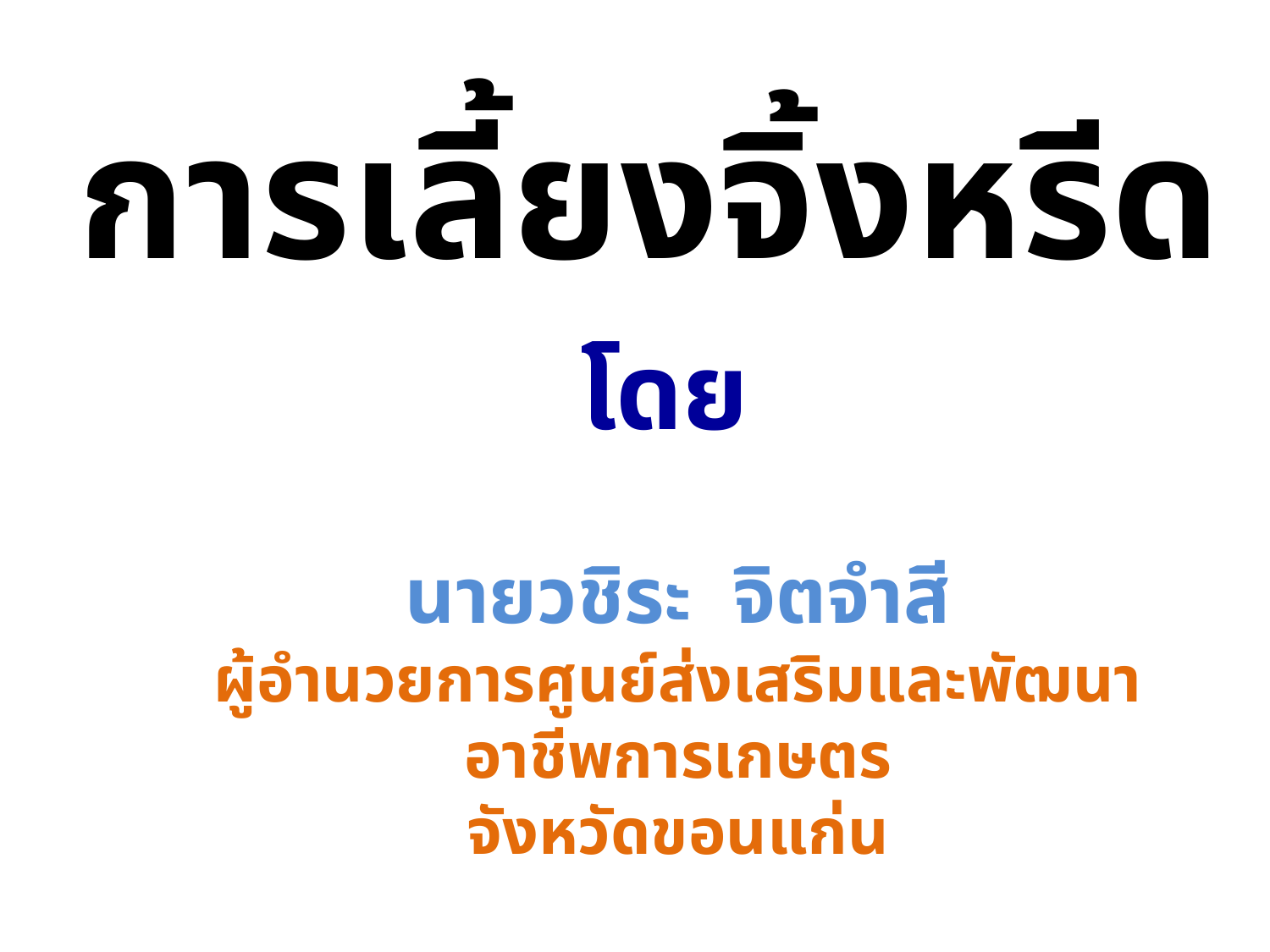

การเลี้ยงจิ้งหรีด
โดย
นายวชิระ  จิตจำสี
ผู้อำนวยการศูนย์ส่งเสริมและพัฒนาอาชีพการเกษตร
จังหวัดขอนแก่น